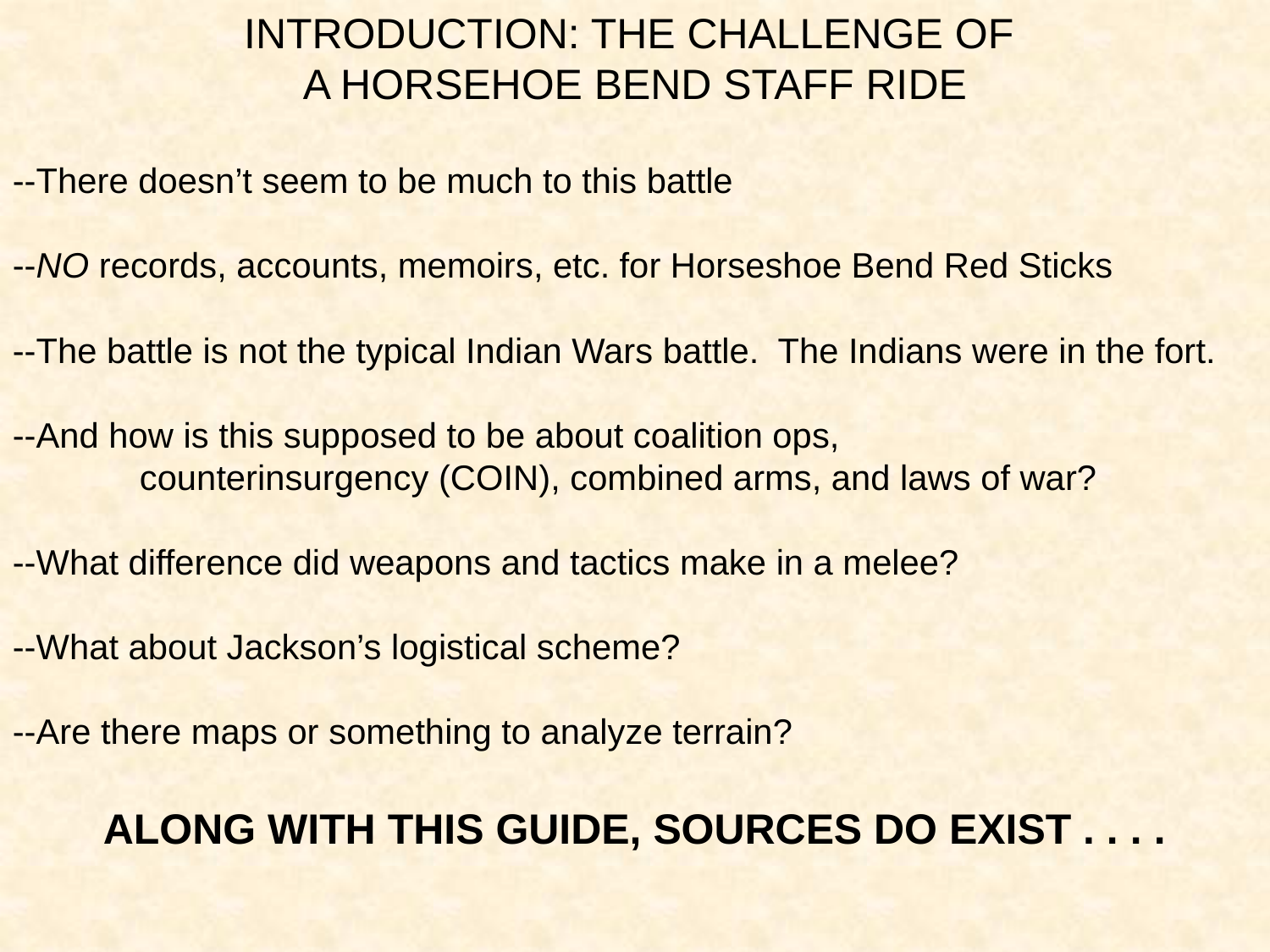

INTRODUCTION: THE CHALLENGE OF
A HORSEHOE BEND STAFF RIDE

--There doesn’t seem to be much to this battle

--NO records, accounts, memoirs, etc. for Horseshoe Bend Red Sticks

--The battle is not the typical Indian Wars battle.  The Indians were in the fort.

--And how is this supposed to be about coalition ops,
	counterinsurgency (COIN), combined arms, and laws of war?

--What difference did weapons and tactics make in a melee?

--What about Jackson’s logistical scheme?

--Are there maps or something to analyze terrain?

ALONG WITH THIS GUIDE, SOURCES DO EXIST . . . .